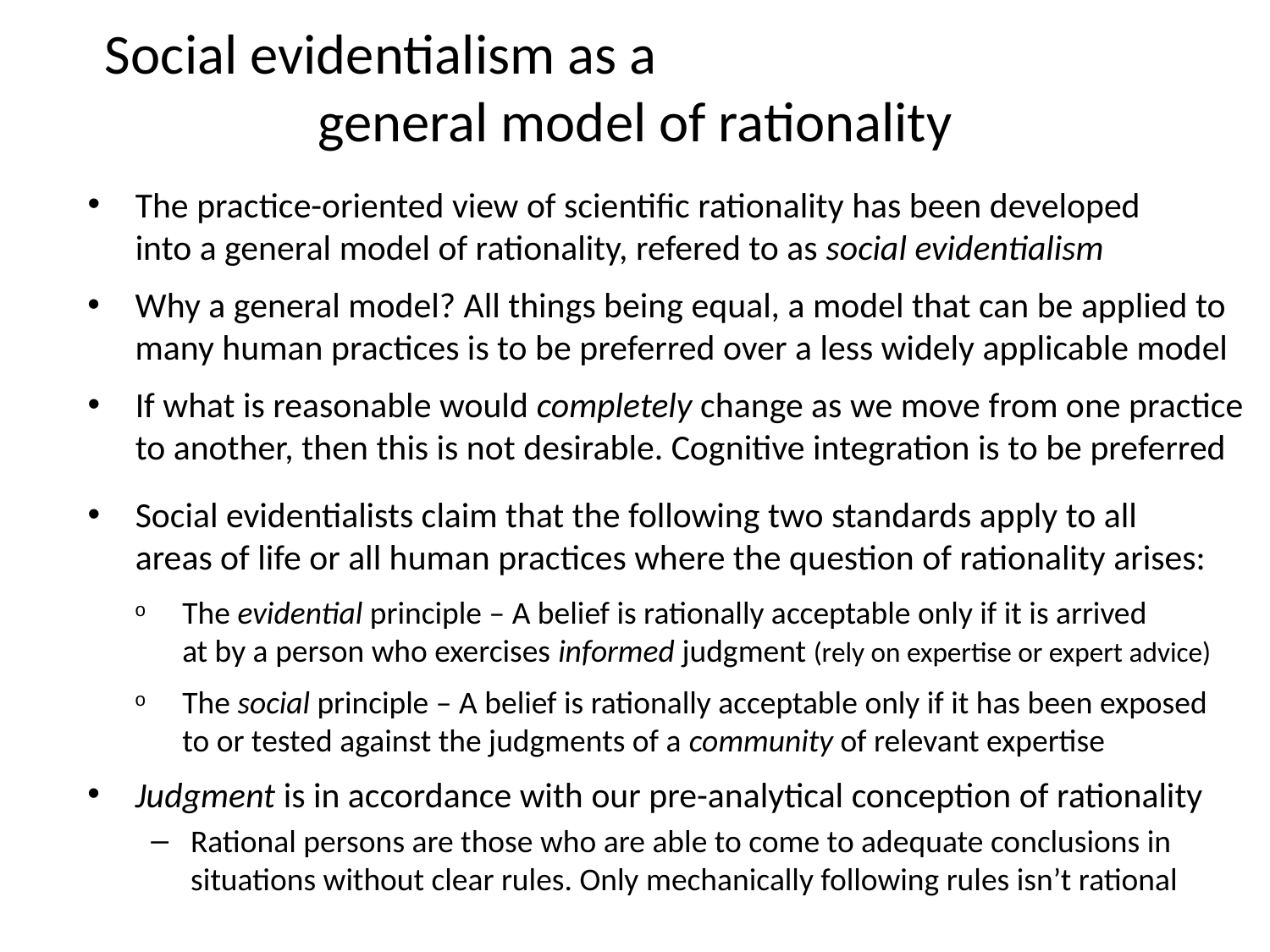

# Social evidentialism as a                                         general model of rationality

The practice-oriented view of scientific rationality has been developed       into a general model of rationality, refered to as social evidentialism
Why a general model? All things being equal, a model that can be applied to many human practices is to be preferred over a less widely applicable model
If what is reasonable would completely change as we move from one practice to another, then this is not desirable. Cognitive integration is to be preferred
Social evidentialists claim that the following two standards apply to all        areas of life or all human practices where the question of rationality arises:
The evidential principle – A belief is rationally acceptable only if it is arrived            at by a person who exercises informed judgment (rely on expertise or expert advice)
The social principle – A belief is rationally acceptable only if it has been exposed    to or tested against the judgments of a community of relevant expertise
Judgment is in accordance with our pre-analytical conception of rationality
Rational persons are those who are able to come to adequate conclusions in situations without clear rules. Only mechanically following rules isn’t rational